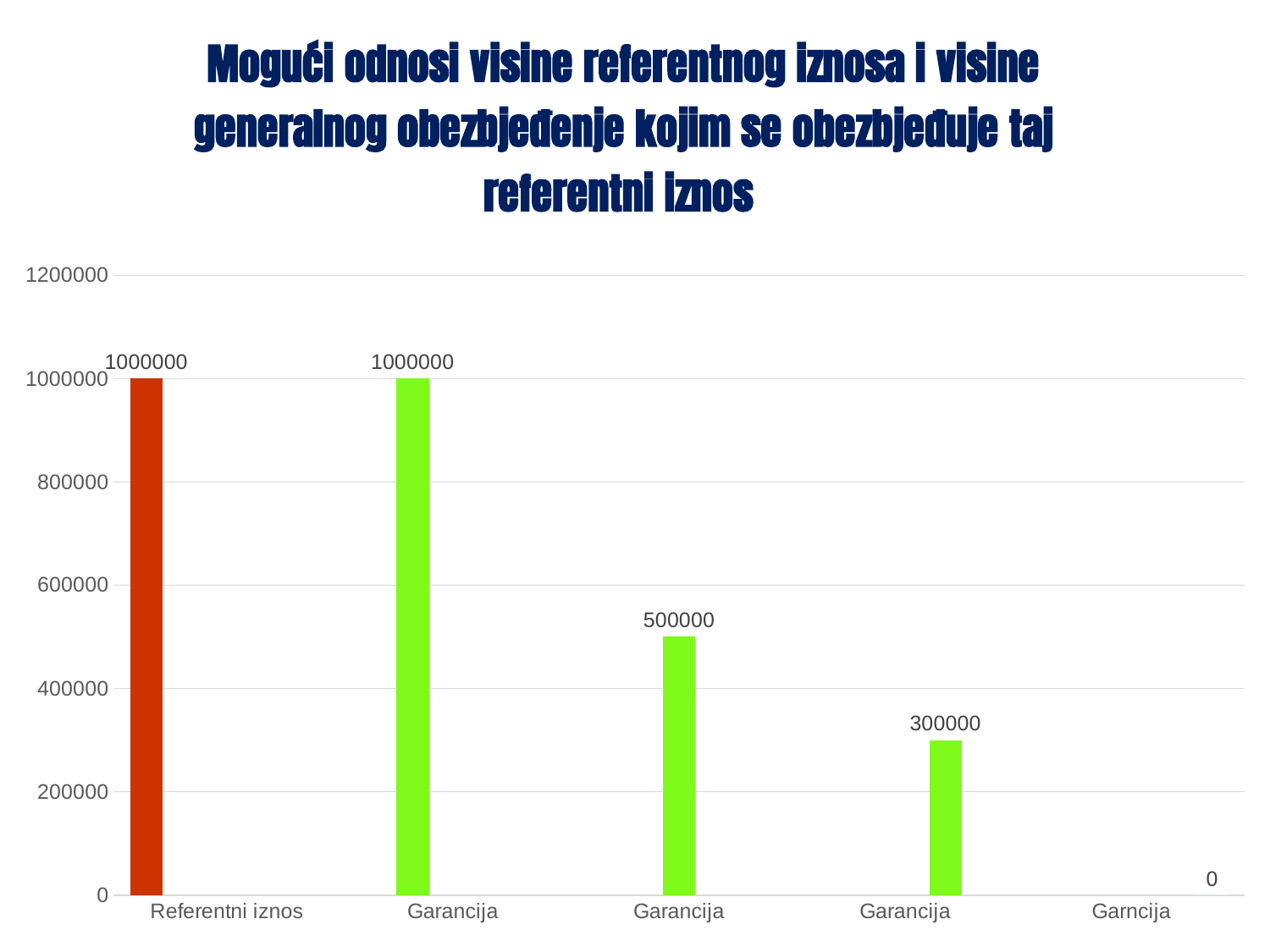

### Chart: Mogući odnosi visine referentnog iznosa i visine generalnog obezbjeđenje kojim se obezbjeđuje taj referentni iznos

| Category | Series 1 | Series 2 | Series 3 | Series 4 | Series 5 |
|---|---|---|---|---|---|
| Referentni iznos | 1000000.0 | None | None | None | None |
| Garancija | None | 1000000.0 | None | None | None |
| Garancija | None | None | 500000.0 | None | None |
| Garancija | None | None | None | 300000.0 | None |
| Garncija | None | None | None | None | 0.0 |